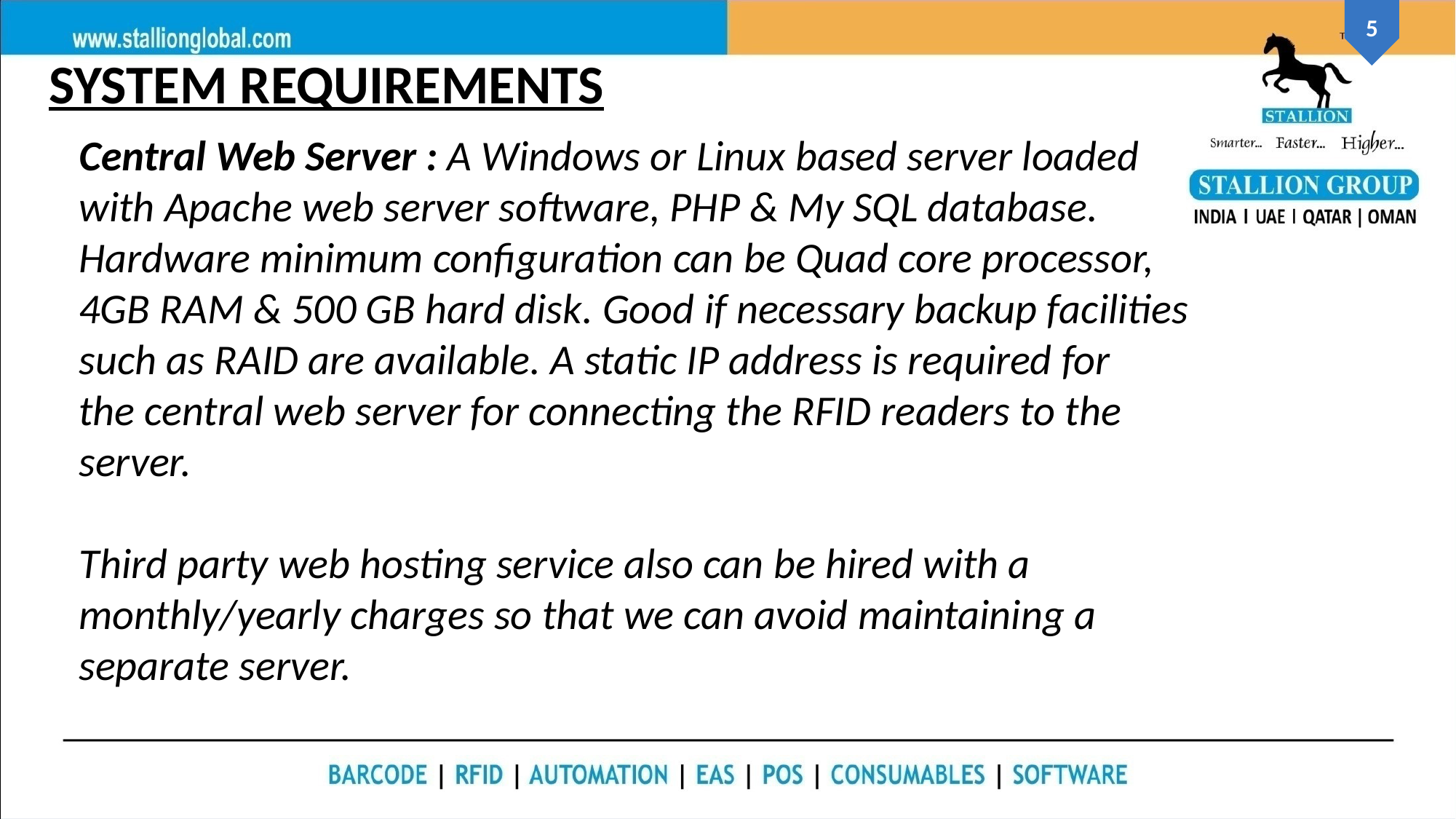

# SYSTEM REQUIREMENTS
Central Web Server : A Windows or Linux based server loaded with Apache web server software, PHP & My SQL database. Hardware minimum configuration can be Quad core processor, 4GB RAM & 500 GB hard disk. Good if necessary backup facilities such as RAID are available. A static IP address is required for
the central web server for connecting the RFID readers to the server.

Third party web hosting service also can be hired with a monthly/yearly charges so that we can avoid maintaining a separate server.